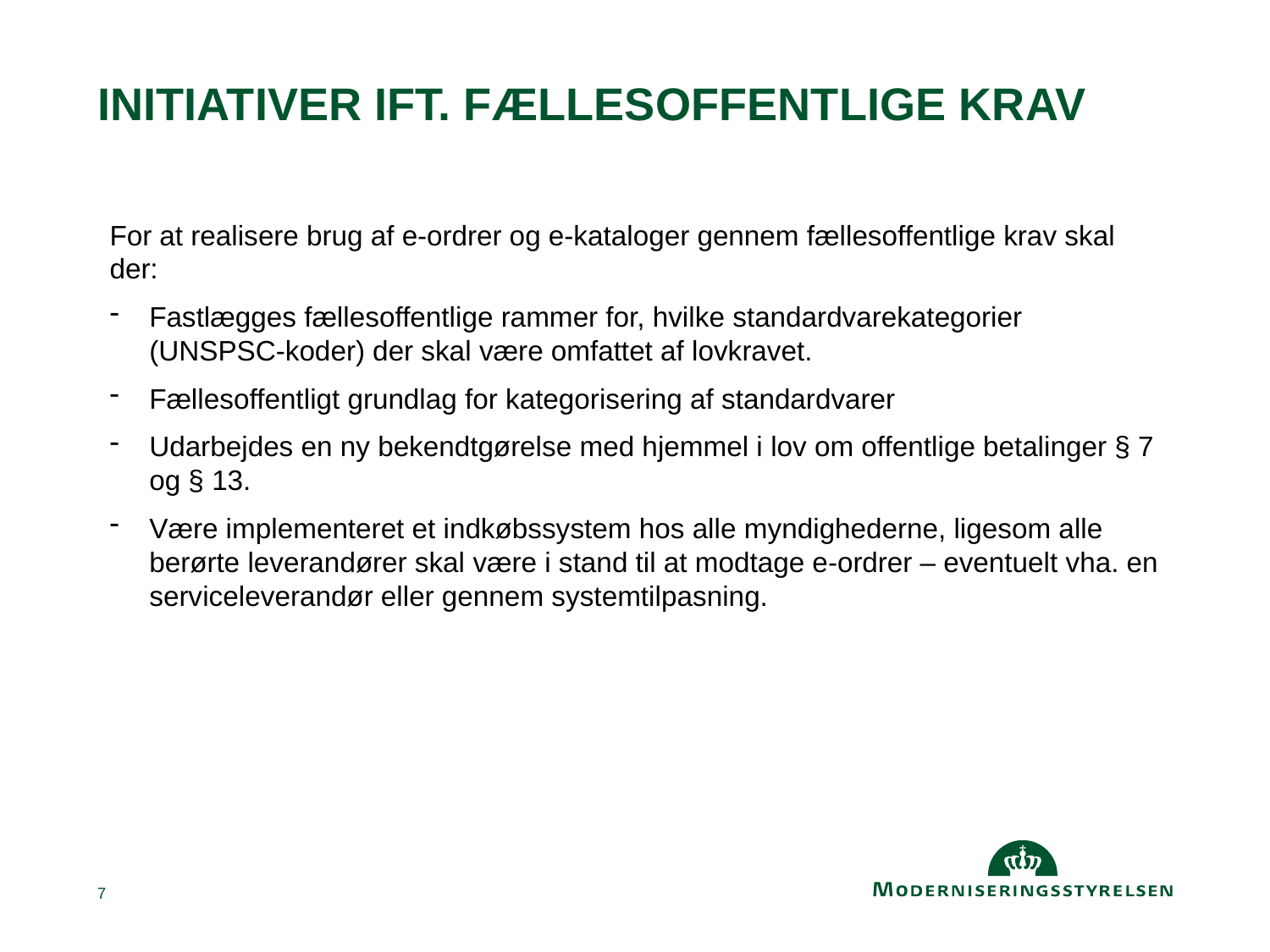

# Initiativer ift. fællesoffentlige krav
For at realisere brug af e-ordrer og e-kataloger gennem fællesoffentlige krav skal der:
Fastlægges fællesoffentlige rammer for, hvilke standardvarekategorier (UNSPSC-koder) der skal være omfattet af lovkravet.
Fællesoffentligt grundlag for kategorisering af standardvarer
Udarbejdes en ny bekendtgørelse med hjemmel i lov om offentlige betalinger § 7 og § 13.
Være implementeret et indkøbssystem hos alle myndighederne, ligesom alle berørte leverandører skal være i stand til at modtage e-ordrer – eventuelt vha. en serviceleverandør eller gennem systemtilpasning.